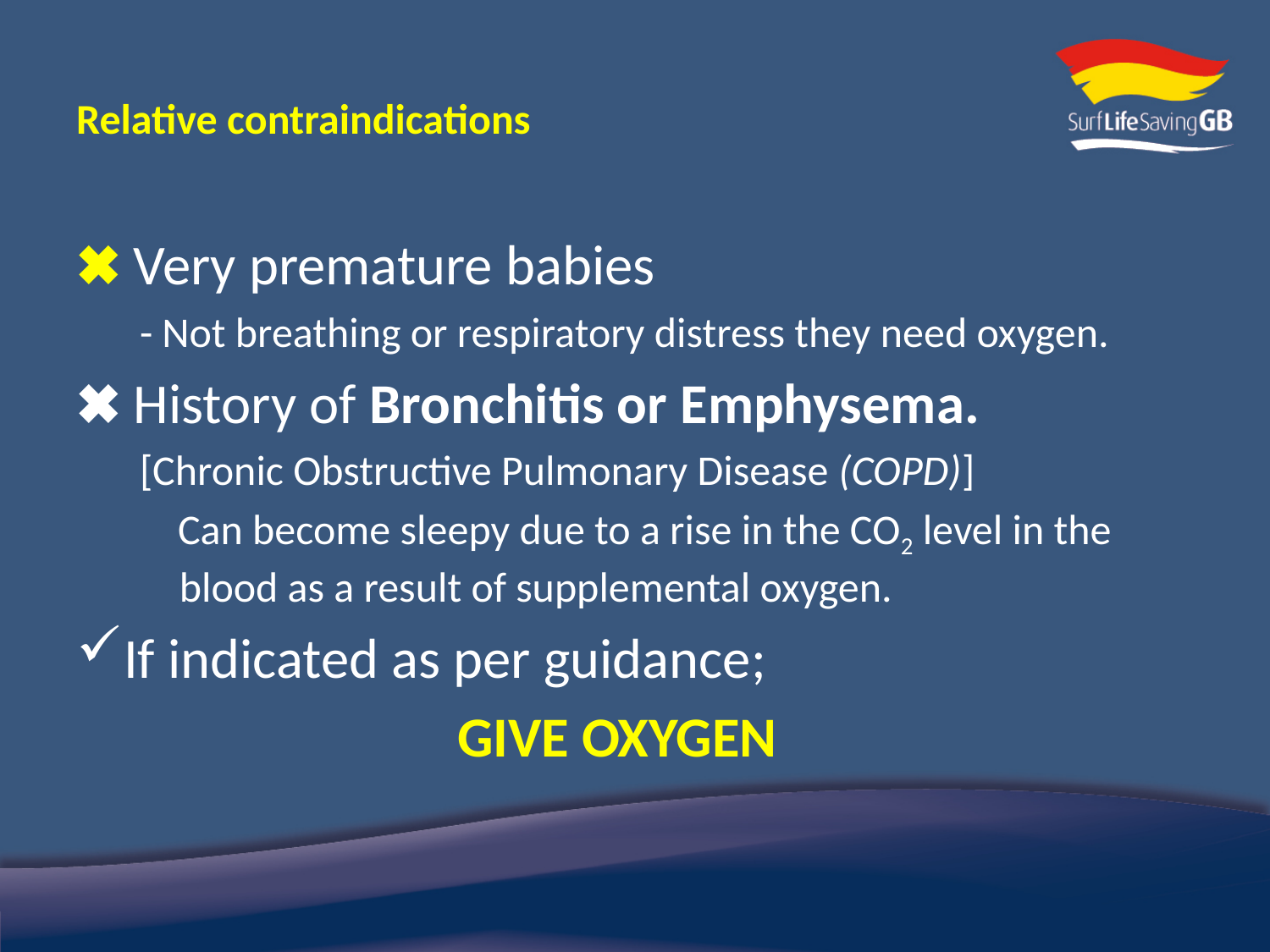

✖ Very premature babies
- Not breathing or respiratory distress they need oxygen.
✖ History of Bronchitis or Emphysema.
[Chronic Obstructive Pulmonary Disease (COPD)]
    Can become sleepy due to a rise in the CO2 level in the blood as a result of supplemental oxygen.
If indicated as per guidance;
                              GIVE OXYGEN
Relative contraindications